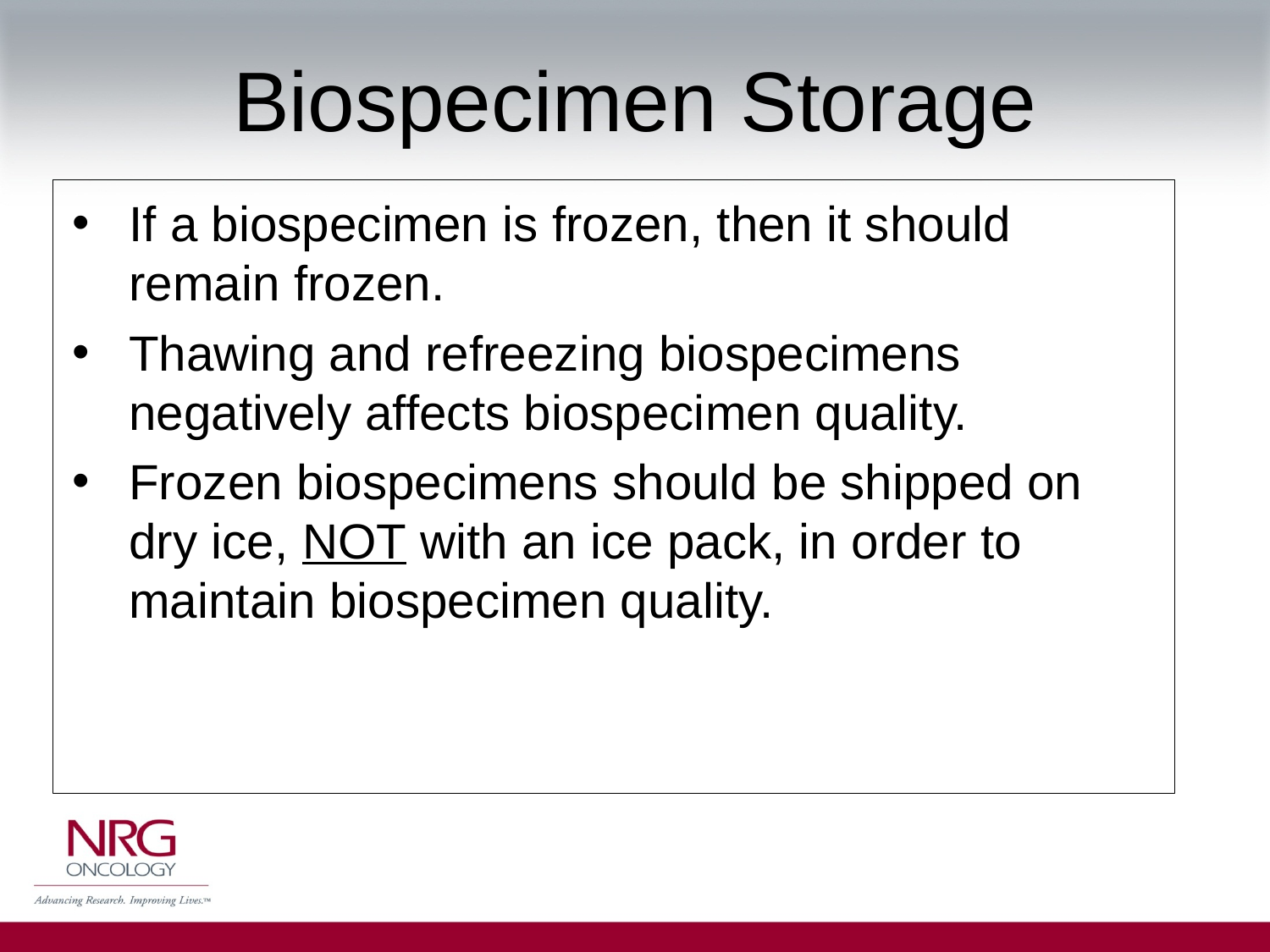

# Biospecimen Storage
If a biospecimen is frozen, then it should remain frozen.
Thawing and refreezing biospecimens negatively affects biospecimen quality.
Frozen biospecimens should be shipped on dry ice, NOT with an ice pack, in order to maintain biospecimen quality.